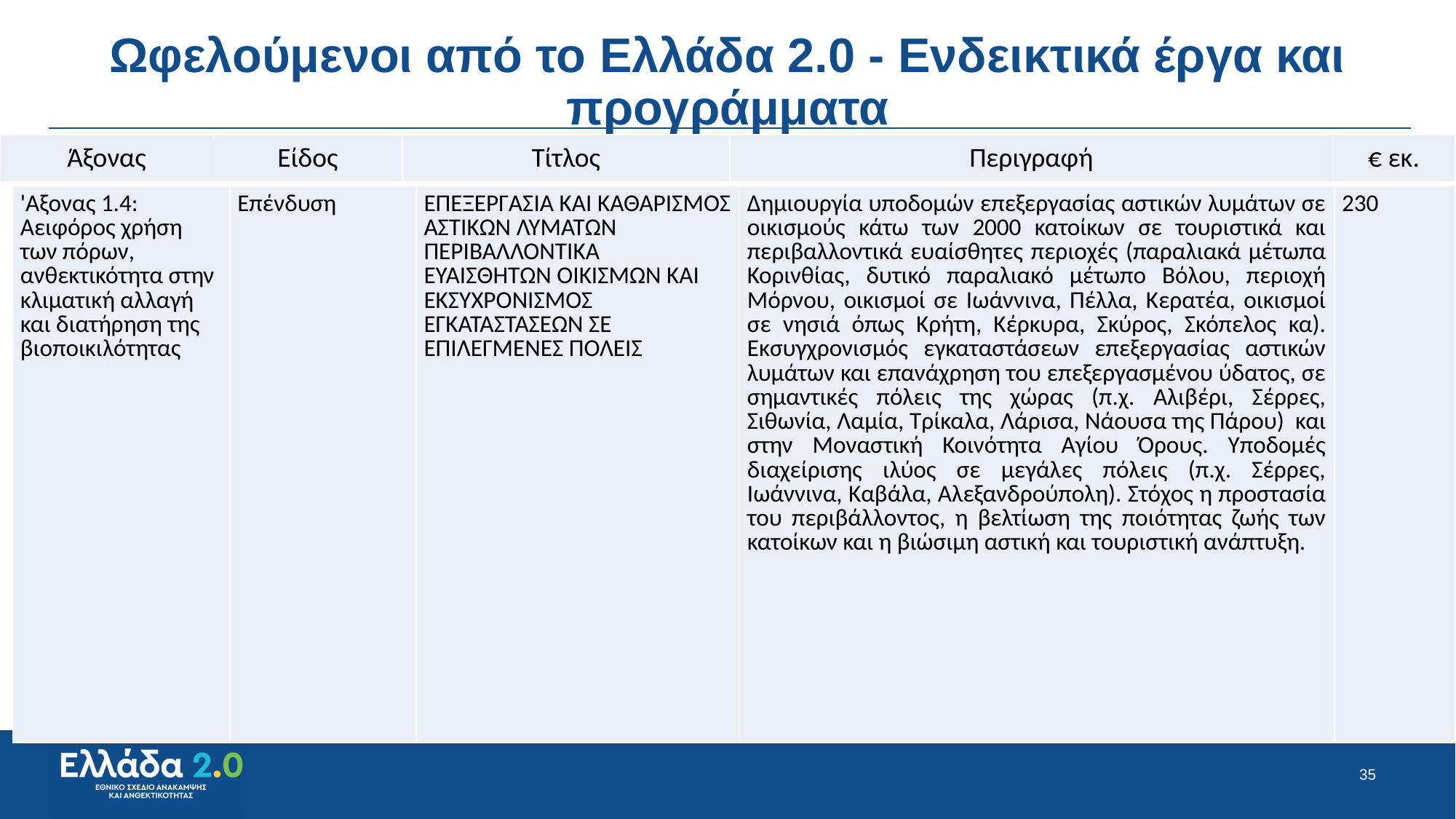

# Ωφελούμενοι από το Ελλάδα 2.0 - Ενδεικτικά έργα και προγράμματα

| Άξονας | Είδος | Τίτλος | Περιγραφή | € εκ. |
| --- | --- | --- | --- | --- |
| 'Αξονας 1.4: Αειφόρος χρήση των πόρων, ανθεκτικότητα στην κλιματική αλλαγή και διατήρηση της βιοποικιλότητας | Επένδυση | ΕΠΕΞΕΡΓΑΣΙΑ ΚΑΙ ΚΑΘΑΡΙΣΜΟΣ ΑΣΤΙΚΩΝ ΛΥΜΑΤΩΝ ΠΕΡΙΒΑΛΛΟΝΤΙΚΑ ΕΥΑΙΣΘΗΤΩΝ ΟΙΚΙΣΜΩΝ ΚΑΙ ΕΚΣΥΧΡΟΝΙΣΜΟΣ ΕΓΚΑΤΑΣΤΑΣΕΩΝ ΣΕ ΕΠΙΛΕΓΜΕΝΕΣ ΠΟΛΕΙΣ | Δημιουργία υποδομών επεξεργασίας αστικών λυμάτων σε οικισμούς κάτω των 2000 κατοίκων σε τουριστικά και περιβαλλοντικά ευαίσθητες περιοχές (παραλιακά μέτωπα Κορινθίας, δυτικό παραλιακό μέτωπο Βόλου, περιοχή Μόρνου, οικισμοί σε Ιωάννινα, Πέλλα, Κερατέα, οικισμοί σε νησιά όπως Κρήτη, Κέρκυρα, Σκύρος, Σκόπελος κα). Εκσυγχρονισμός εγκαταστάσεων επεξεργασίας αστικών λυμάτων και επανάχρηση του επεξεργασμένου ύδατος, σε σημαντικές πόλεις της χώρας (π.χ. Αλιβέρι, Σέρρες, Σιθωνία, Λαμία, Τρίκαλα, Λάρισα, Νάουσα της Πάρου) και στην Μοναστική Κοινότητα Αγίου Όρους. Υποδομές διαχείρισης ιλύος σε μεγάλες πόλεις (π.χ. Σέρρες, Ιωάννινα, Καβάλα, Αλεξανδρούπολη). Στόχος η προστασία του περιβάλλοντος, η βελτίωση της ποιότητας ζωής των κατοίκων και η βιώσιμη αστική και τουριστική ανάπτυξη. | 230 |
| --- | --- | --- | --- | --- |
35